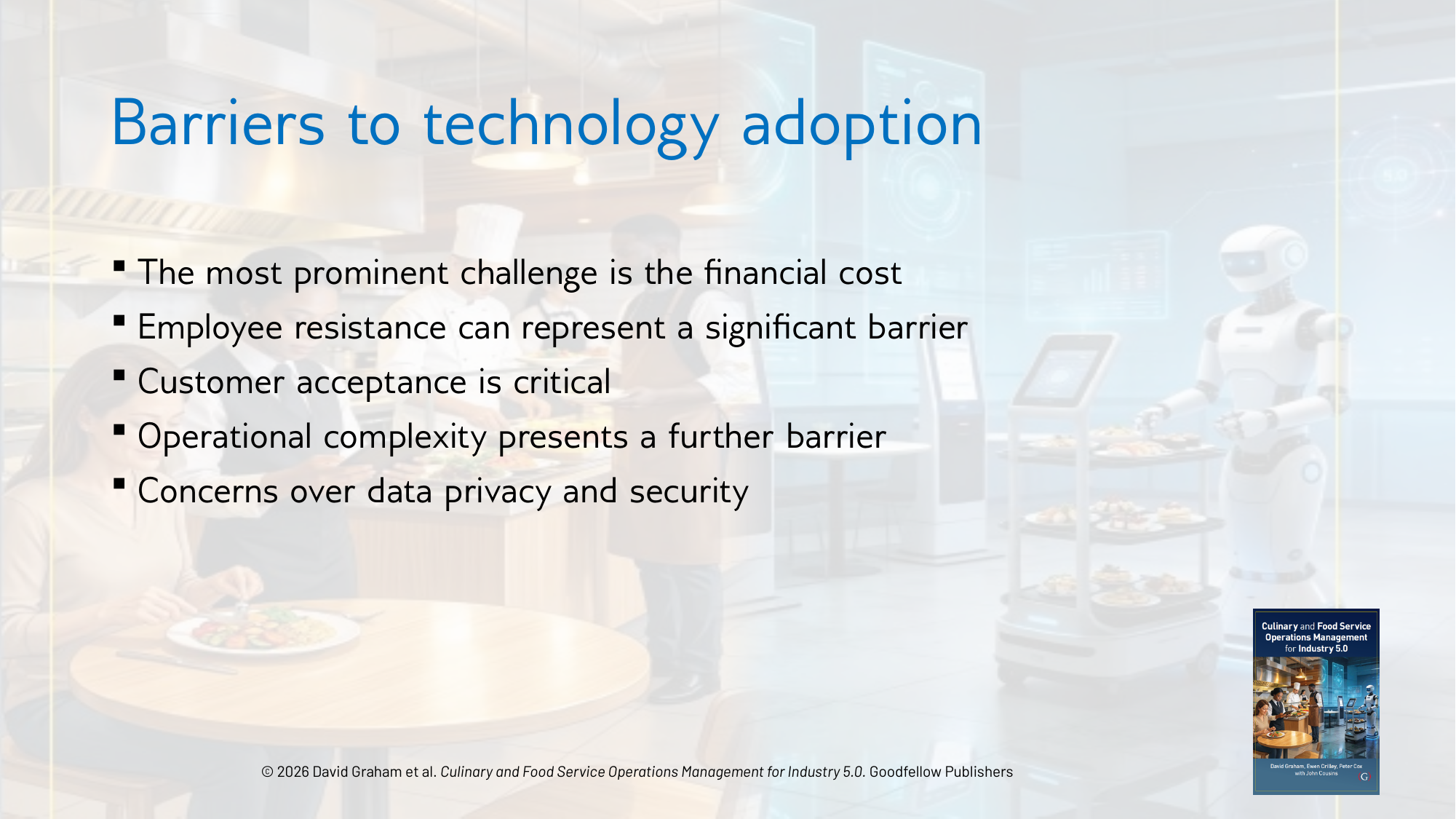

# Barriers to technology adoption

The most prominent challenge is the financial cost
Employee resistance can represent a significant barrier
Customer acceptance is critical
Operational complexity presents a further barrier
Concerns over data privacy and security
© 2026 David Graham et al. Culinary and Food Service Operations Management for Industry 5.0. Goodfellow Publishers